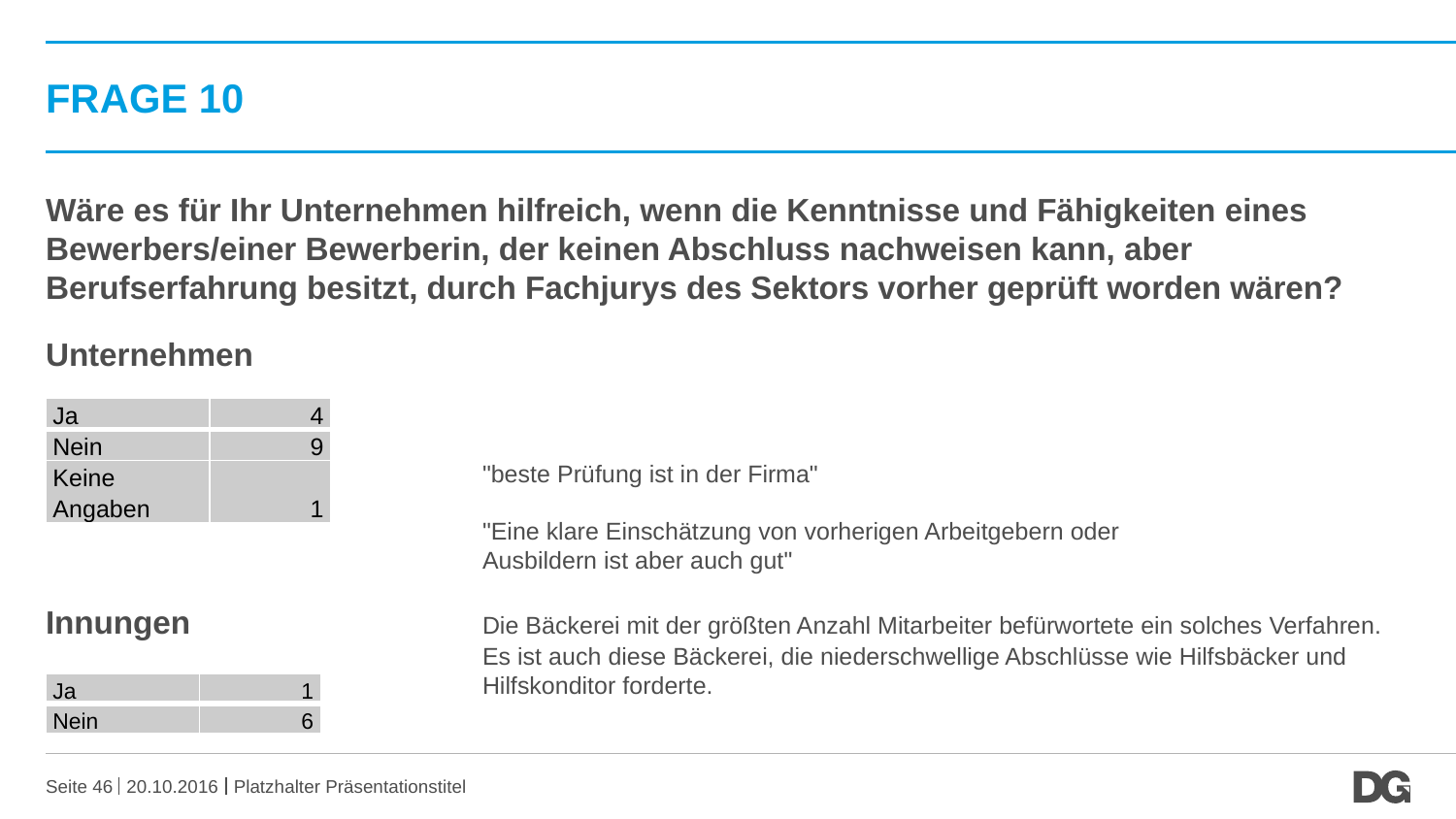

# Frage 10
Wäre es für Ihr Unternehmen hilfreich, wenn die Kenntnisse und Fähigkeiten eines Bewerbers/einer Bewerberin, der keinen Abschluss nachweisen kann, aber Berufserfahrung besitzt, durch Fachjurys des Sektors vorher geprüft worden wären?
Unternehmen

			"beste Prüfung ist in der Firma"
			"Eine klare Einschätzung von vorherigen Arbeitgebern oder  			  		Ausbildern ist aber auch gut"
Innungen			Die Bäckerei mit der größten Anzahl Mitarbeiter befürwortete ein solches Verfahren. 			Es ist auch diese Bäckerei, die niederschwellige Abschlüsse wie Hilfsbäcker und 				Hilfskonditor forderte.

			.
„

| Ja | 4 |
| --- | --- |
| Nein | 9 |
| Keine Angaben | 1 |
| Ja | 1 |
| --- | --- |
| Nein | 6 |
Seite 46
20.10.2016
Platzhalter Präsentationstitel